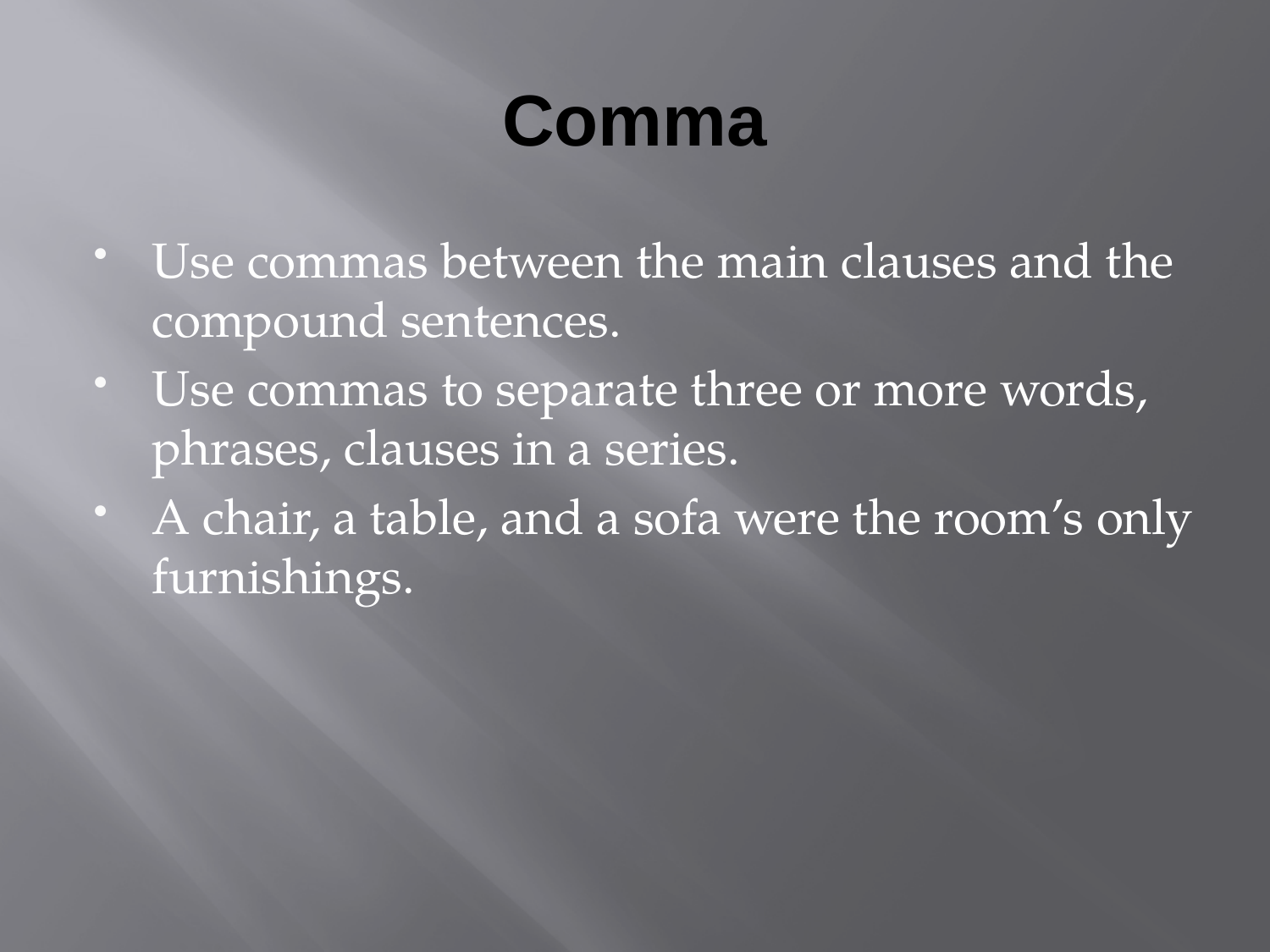

# Comma
Use commas between the main clauses and the compound sentences.
Use commas to separate three or more words, phrases, clauses in a series.
A chair, a table, and a sofa were the room’s only furnishings.